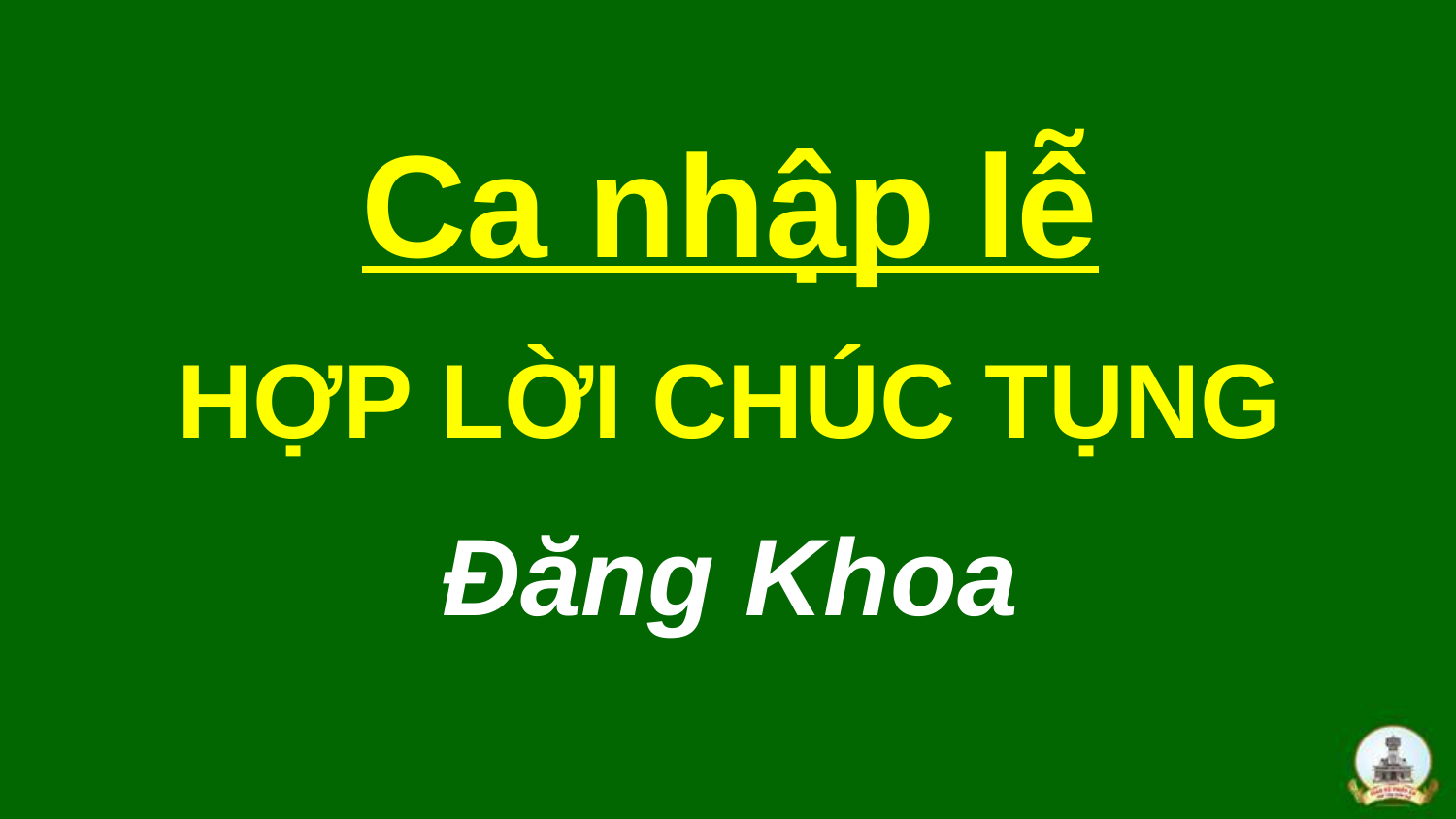

Ca nhập lễ
HỢP LỜI CHÚC TỤNG
Đăng Khoa